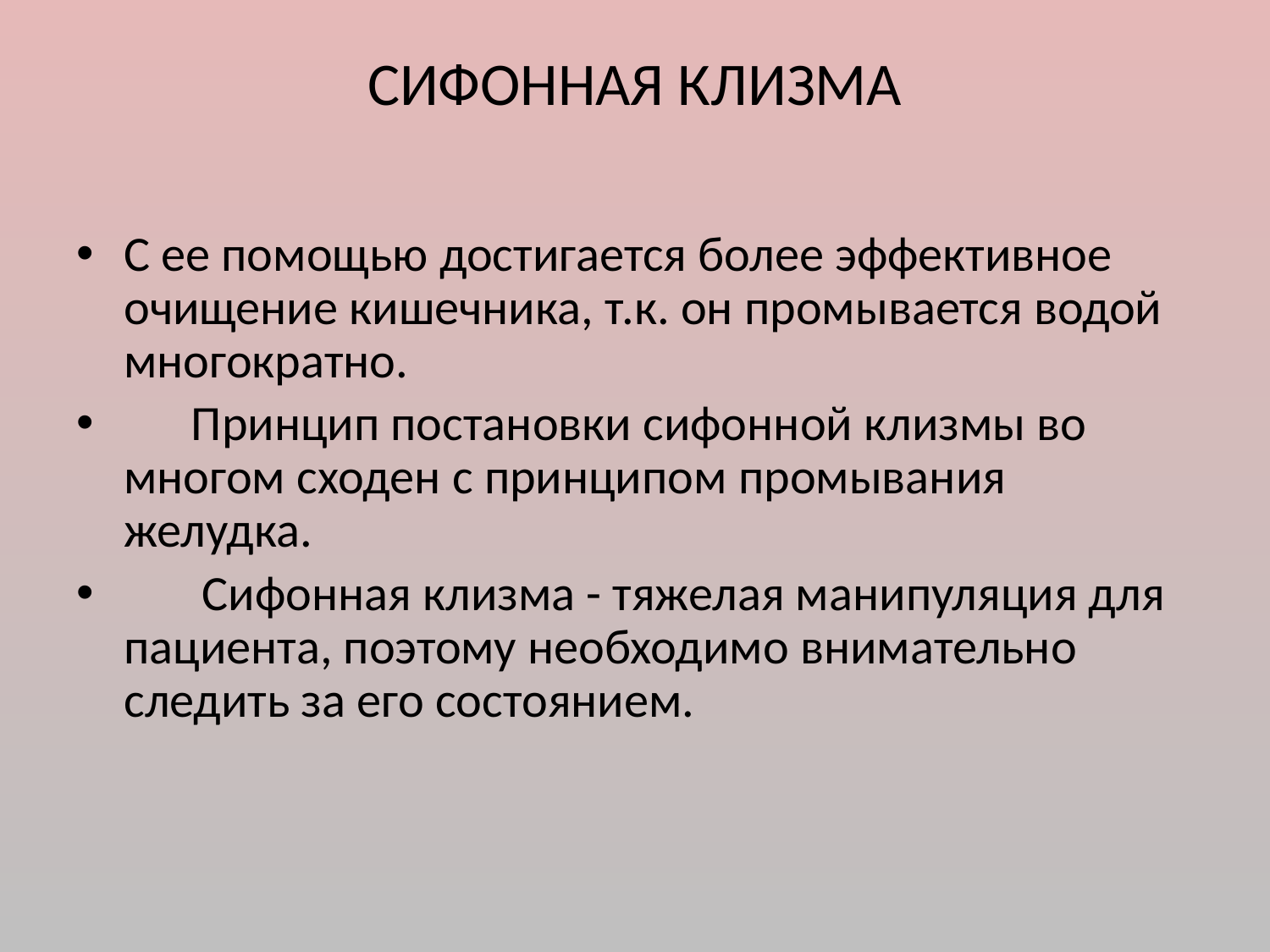

# СИФОННАЯ КЛИЗМА
С ее помощью достигается более эффективное очищение кишечника, т.к. он промывается водой многократно.
      Принцип постановки сифонной клизмы во многом сходен с принципом промывания желудка.
       Сифонная клизма - тяжелая манипуляция для пациента, поэтому необходимо внимательно следить за его состоянием.